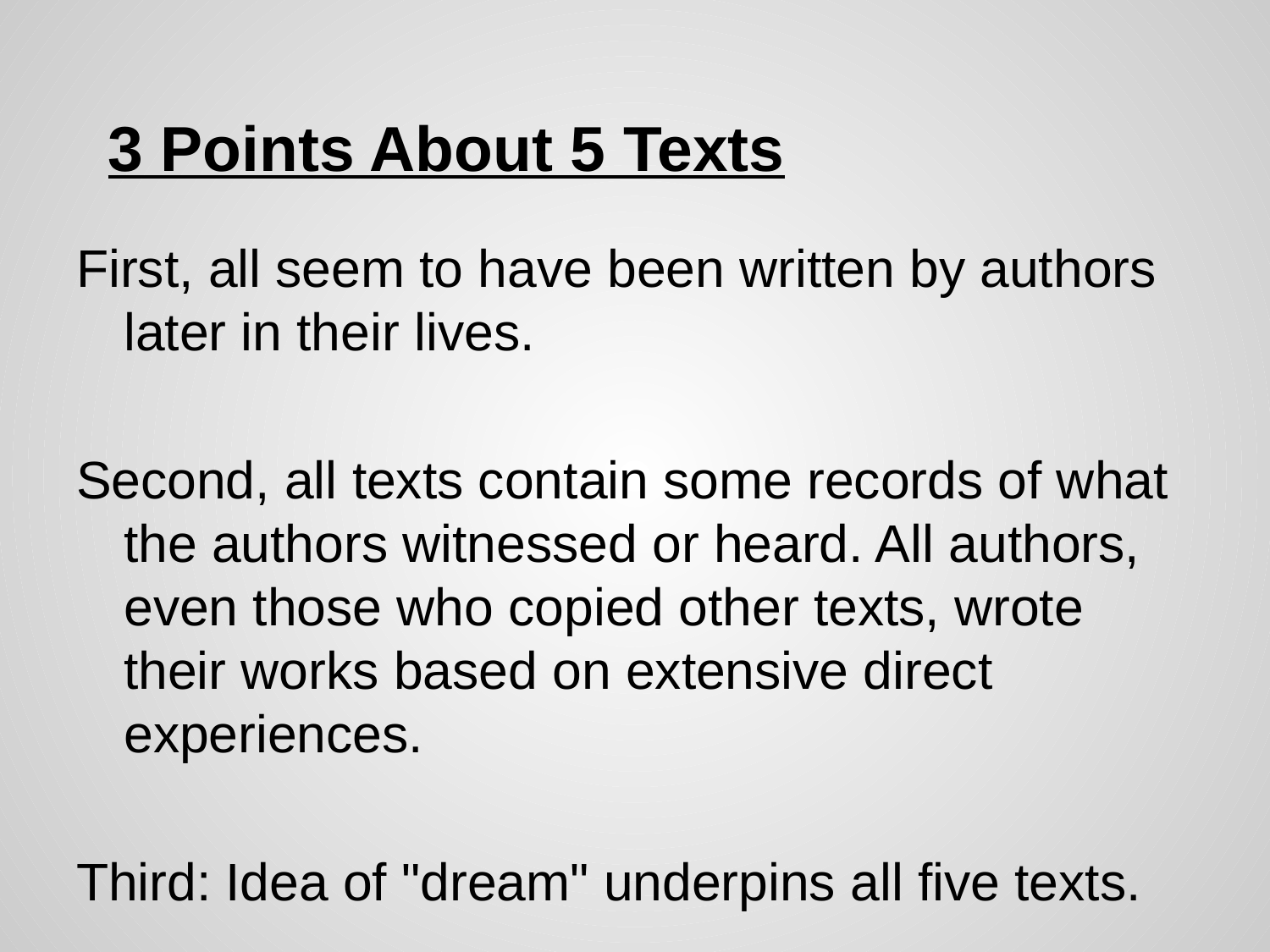

# 3 Points About 5 Texts
First, all seem to have been written by authors later in their lives.

Second, all texts contain some records of what the authors witnessed or heard. All authors, even those who copied other texts, wrote their works based on extensive direct experiences.

Third: Idea of "dream" underpins all five texts.